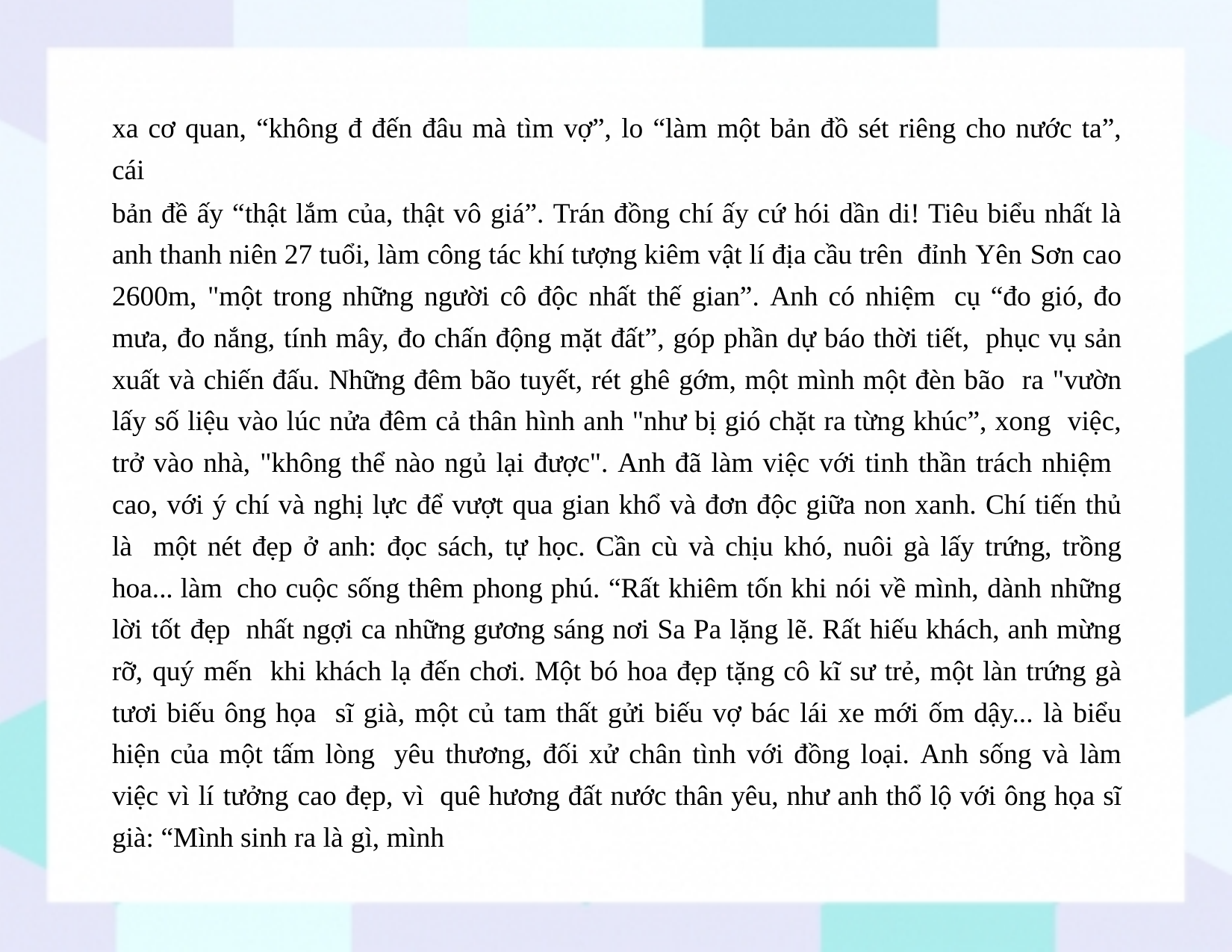

xa cơ quan, “không đ đến đâu mà tìm vợ”, lo “làm một bản đồ sét riêng cho nước ta”, cái
bản đề ấy “thật lắm của, thật vô giá”. Trán đồng chí ấy cứ hói dần di! Tiêu biểu nhất là anh thanh niên 27 tuổi, làm công tác khí tượng kiêm vật lí địa cầu trên  đỉnh Yên Sơn cao 2600m, "một trong những người cô độc nhất thế gian”. Anh có nhiệm  cụ “đo gió, đo mưa, đo nắng, tính mây, đo chấn động mặt đất”, góp phần dự báo thời tiết,  phục vụ sản xuất và chiến đấu. Những đêm bão tuyết, rét ghê gớm, một mình một đèn bão  ra "vườn lấy số liệu vào lúc nửa đêm cả thân hình anh "như bị gió chặt ra từng khúc”, xong  việc, trở vào nhà, "không thể nào ngủ lại được". Anh đã làm việc với tinh thần trách nhiệm  cao, với ý chí và nghị lực để vượt qua gian khổ và đơn độc giữa non xanh. Chí tiến thủ là  một nét đẹp ở anh: đọc sách, tự học. Cần cù và chịu khó, nuôi gà lấy trứng, trồng hoa... làm  cho cuộc sống thêm phong phú. “Rất khiêm tốn khi nói về mình, dành những lời tốt đẹp  nhất ngợi ca những gương sáng nơi Sa Pa lặng lẽ. Rất hiếu khách, anh mừng rỡ, quý mến  khi khách lạ đến chơi. Một bó hoa đẹp tặng cô kĩ sư trẻ, một làn trứng gà tươi biếu ông họa  sĩ già, một củ tam thất gửi biếu vợ bác lái xe mới ốm dậy... là biểu hiện của một tấm lòng  yêu thương, đối xử chân tình với đồng loại. Anh sống và làm việc vì lí tưởng cao đẹp, vì  quê hương đất nước thân yêu, như anh thổ lộ với ông họa sĩ già: “Mình sinh ra là gì, mình